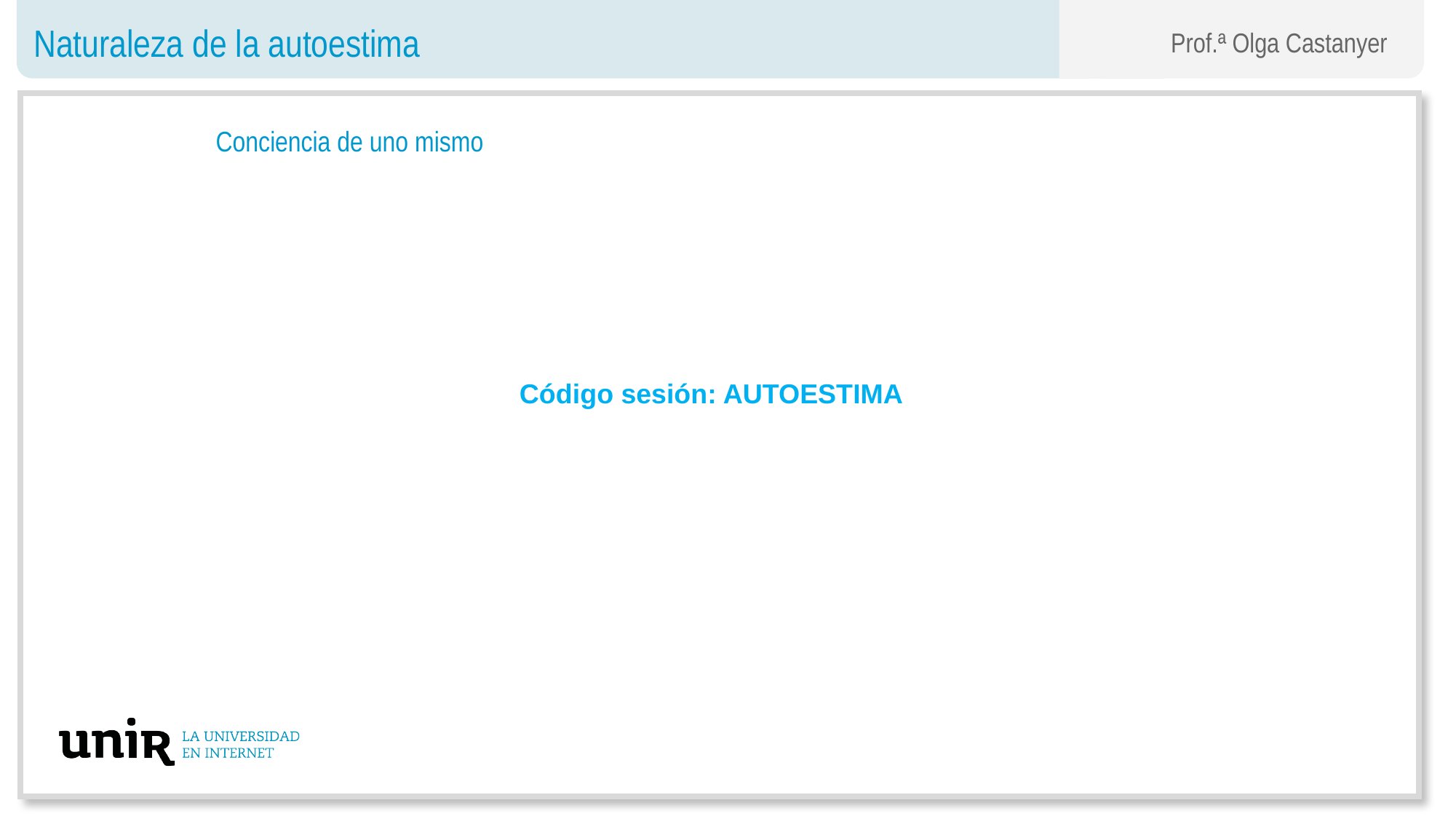

Naturaleza de la autoestima
Prof.ª Olga Castanyer
Conciencia de uno mismo
Código sesión: AUTOESTIMA